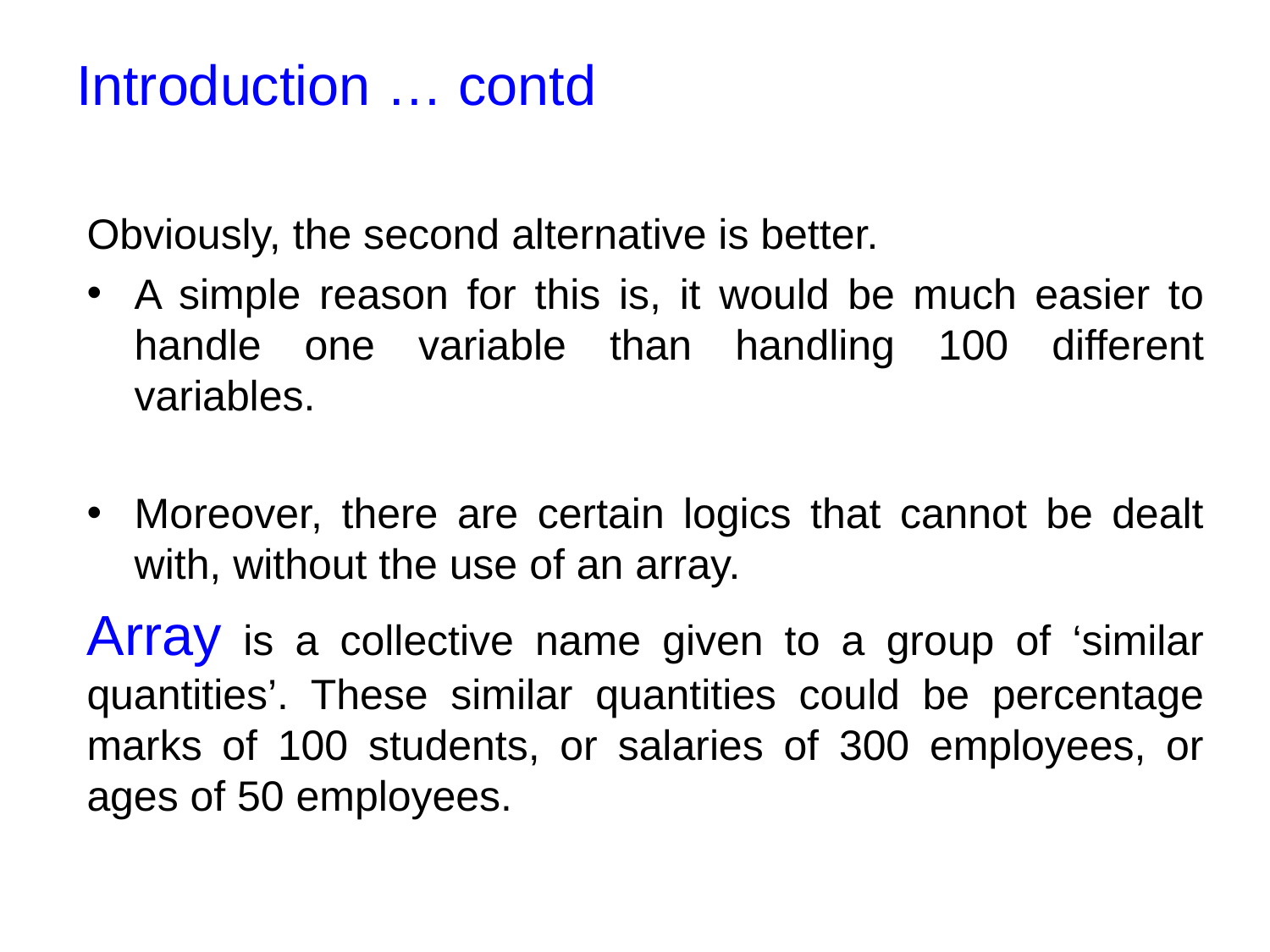

# Introduction … contd
Obviously, the second alternative is better.
A simple reason for this is, it would be much easier to handle one variable than handling 100 different variables.

Moreover, there are certain logics that cannot be dealt with, without the use of an array.
Array is a collective name given to a group of ‘similar quantities’. These similar quantities could be percentage marks of 100 students, or salaries of 300 employees, or ages of 50 employees.